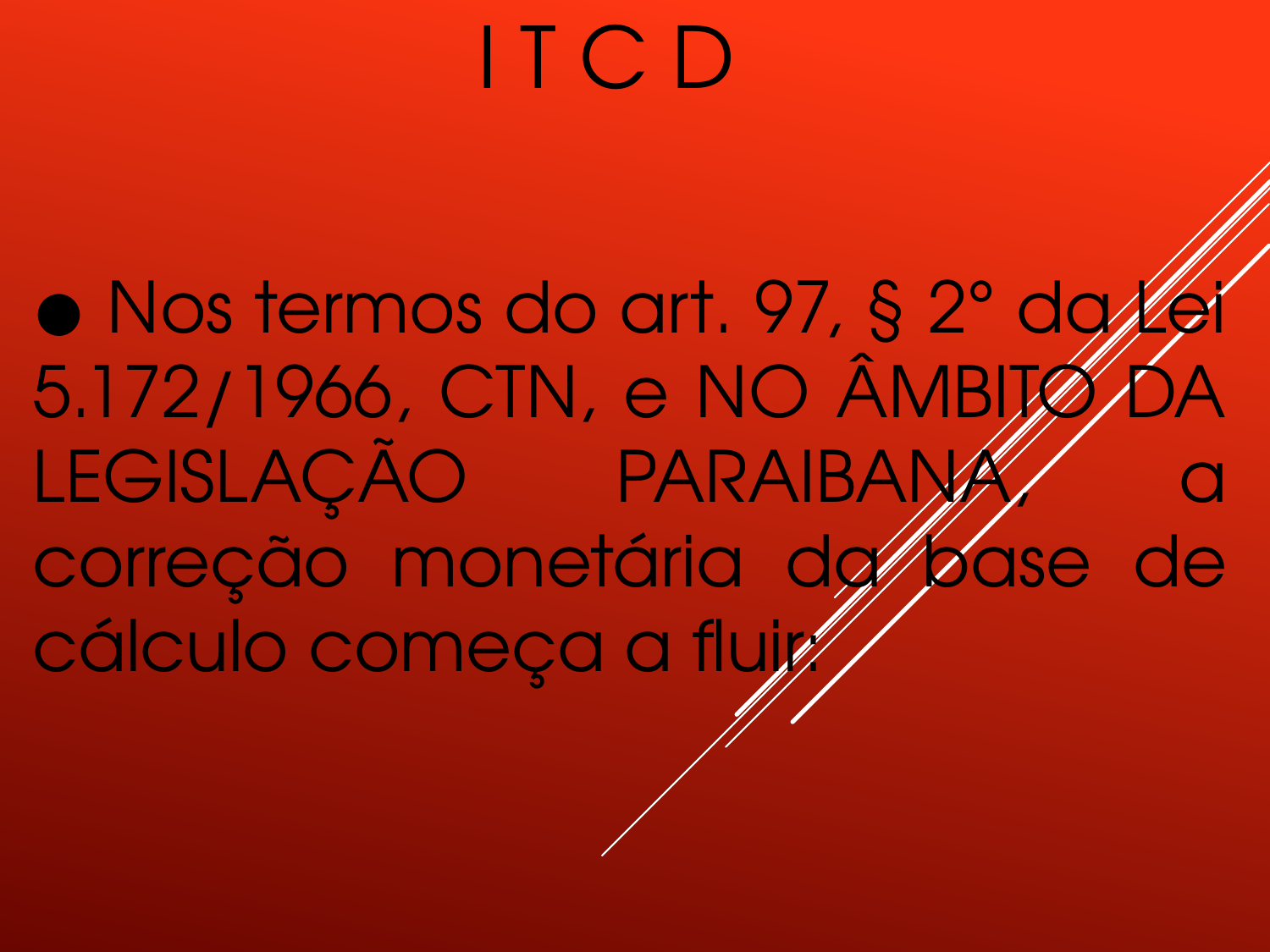

# I T C D
● Nos termos do art. 97, § 2° da Lei 5.172/1966, CTN, e NO ÂMBITO DA LEGISLAÇÃO PARAIBANA, a correção monetária da base de cálculo começa a fluir: